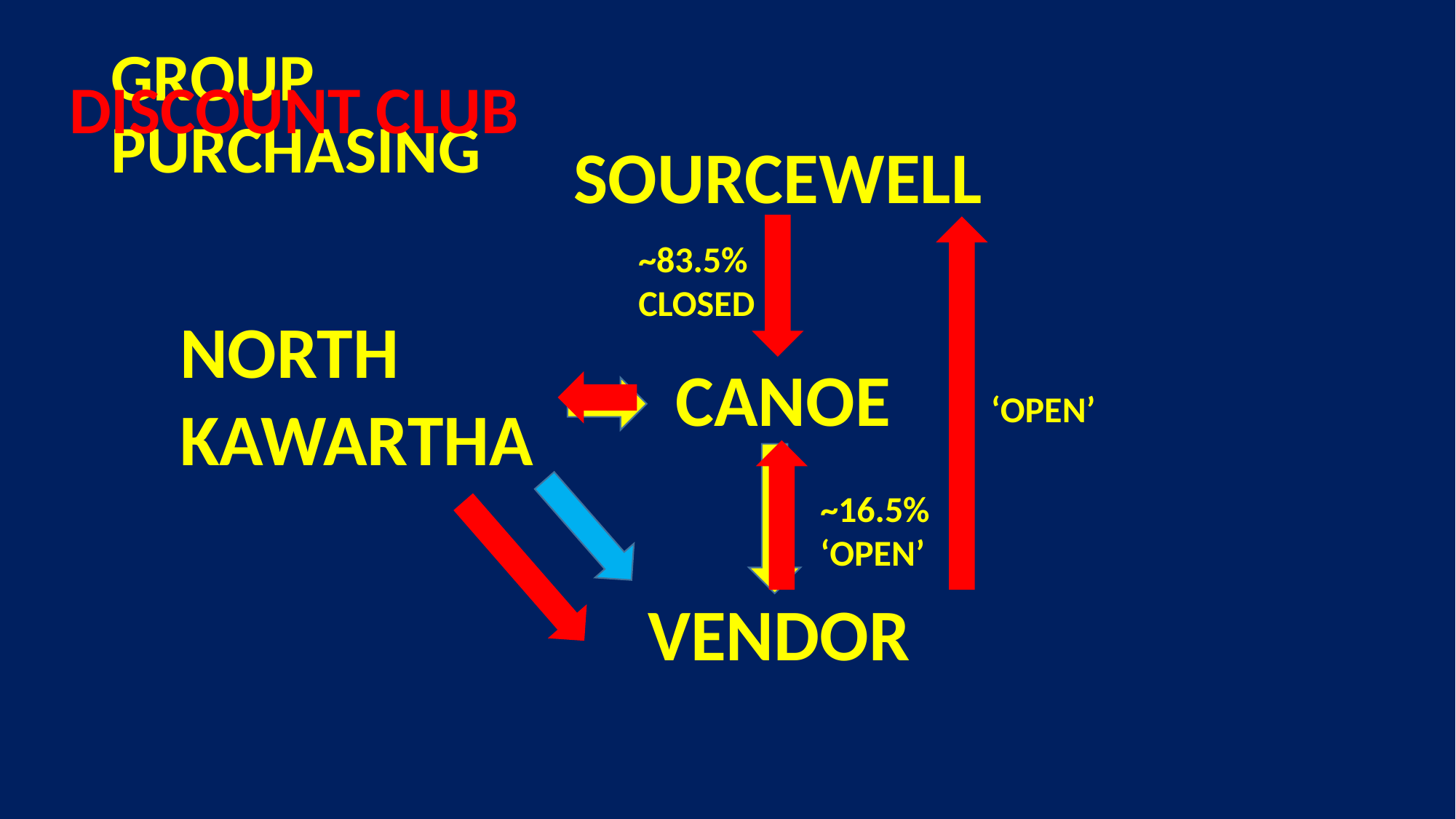

DISCOUNT CLUB
GROUP PURCHASING
SOURCEWELL
~83.5%
CLOSED

NORTH KAWARTHA
CANOE

‘OPEN’
~16.5%
‘OPEN’

VENDOR